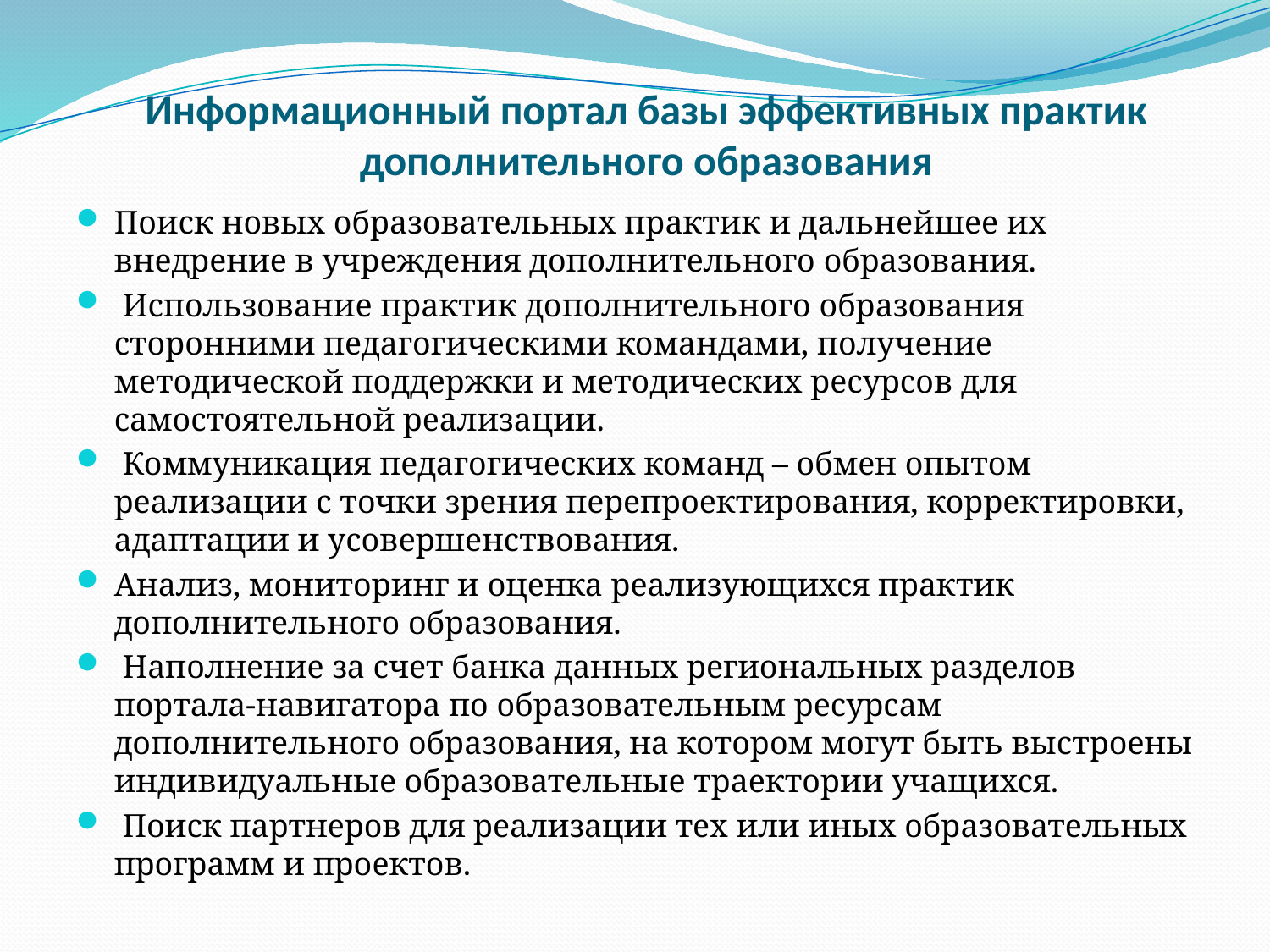

# Информационный портал базы эффективных практик дополнительного образования
Поиск новых образовательных практик и дальнейшее их внедрение в учреждения дополнительного образования.
 Использование практик дополнительного образования сторонними педагогическими командами, получение методической поддержки и методических ресурсов для самостоятельной реализации.
 Коммуникация педагогических команд – обмен опытом реализации с точки зрения перепроектирования, корректировки, адаптации и усовершенствования.
Анализ, мониторинг и оценка реализующихся практик дополнительного образования.
 Наполнение за счет банка данных региональных разделов портала-навигатора по образовательным ресурсам дополнительного образования, на котором могут быть выстроены индивидуальные образовательные траектории учащихся.
 Поиск партнеров для реализации тех или иных образовательных программ и проектов.